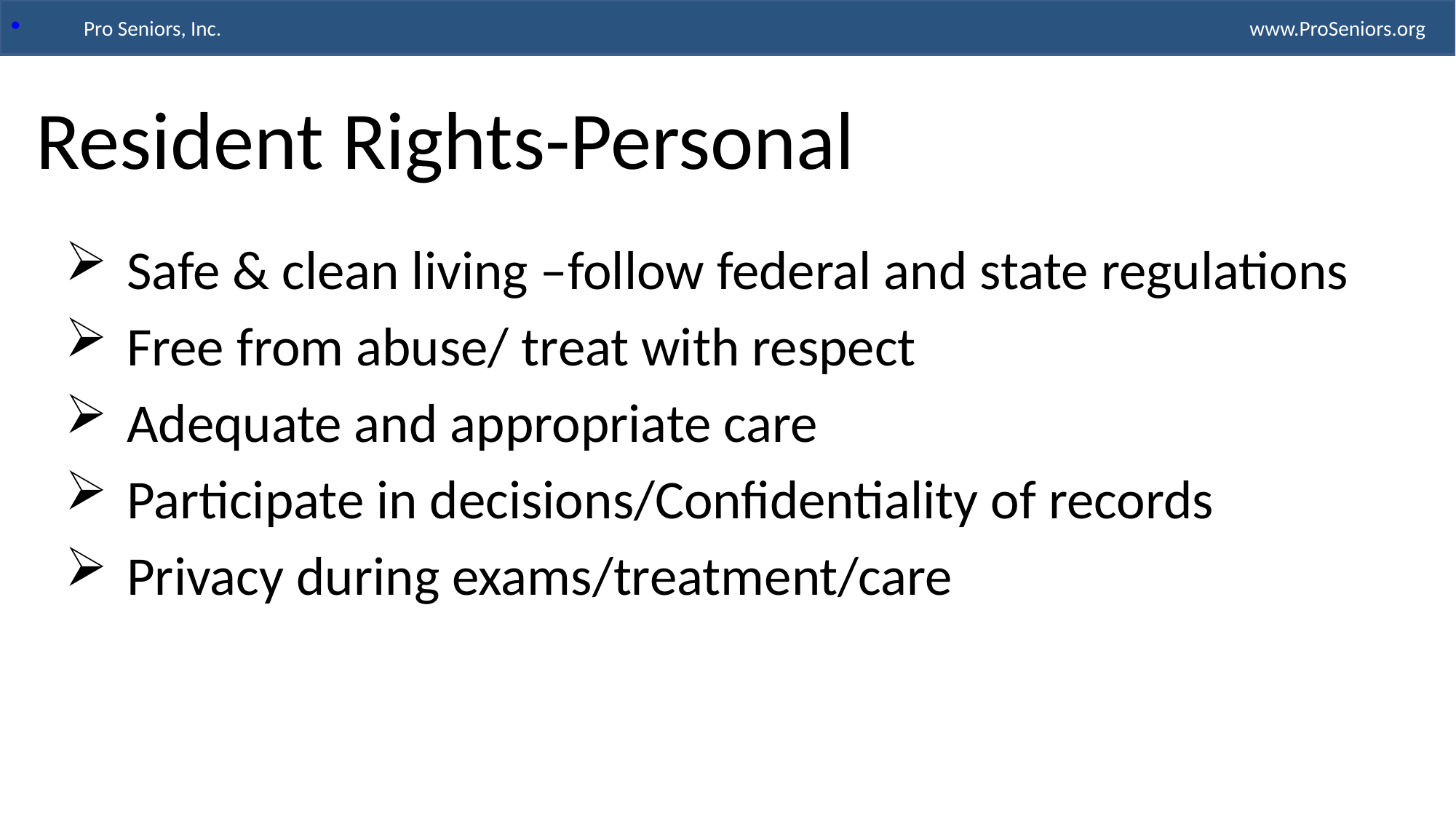

Resident Rights-Personal
Safe & clean living –follow federal and state regulations
Free from abuse/ treat with respect
Adequate and appropriate care
Participate in decisions/Confidentiality of records
Privacy during exams/treatment/care